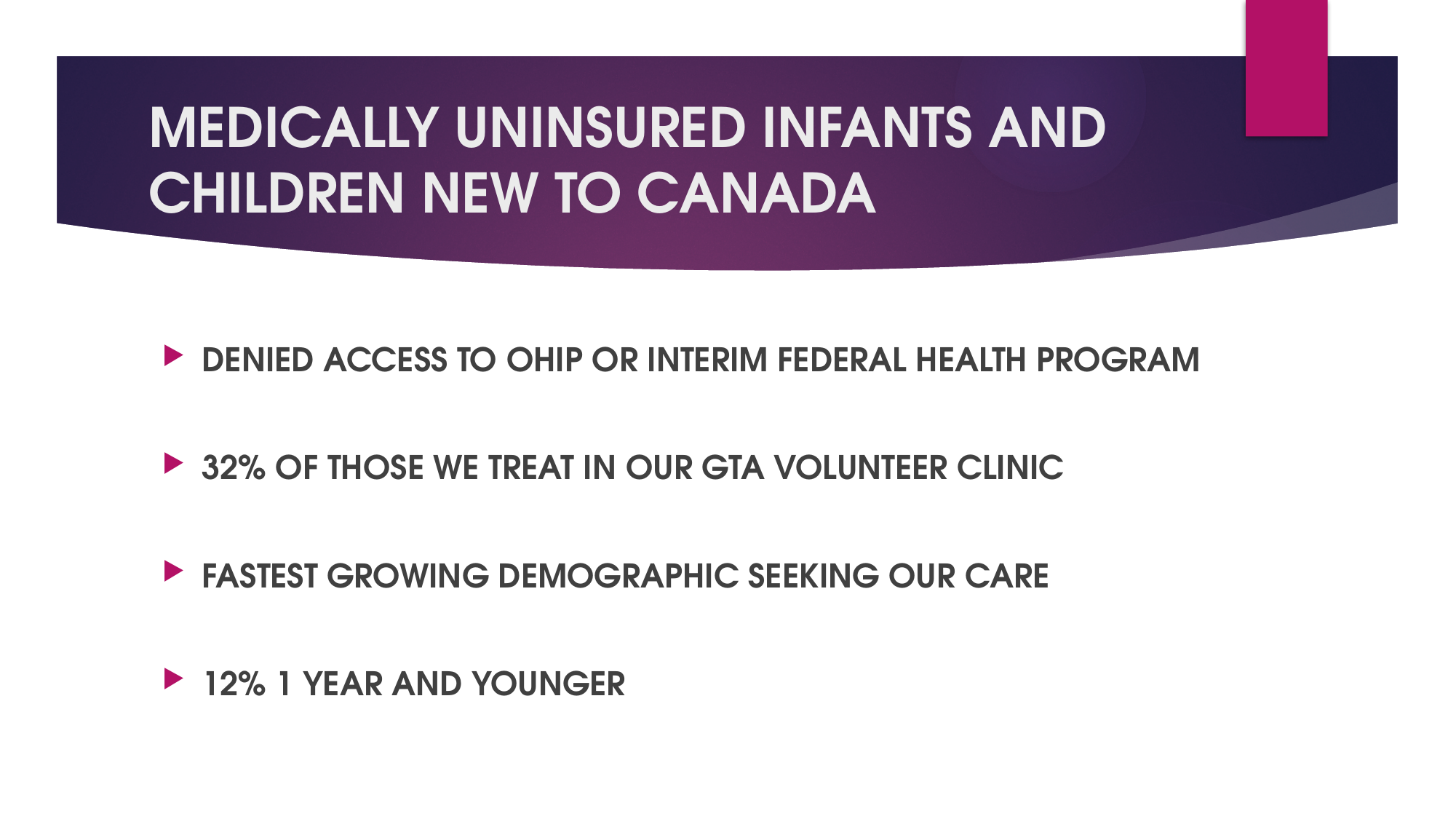

# MEDICALLY UNINSURED INFANTS AND CHILDREN NEW TO CANADA

DENIED ACCESS TO OHIP OR INTERIM FEDERAL HEALTH PROGRAM

32% OF THOSE WE TREAT IN OUR GTA VOLUNTEER CLINIC

FASTEST GROWING DEMOGRAPHIC SEEKING OUR CARE

12% 1 YEAR AND YOUNGER